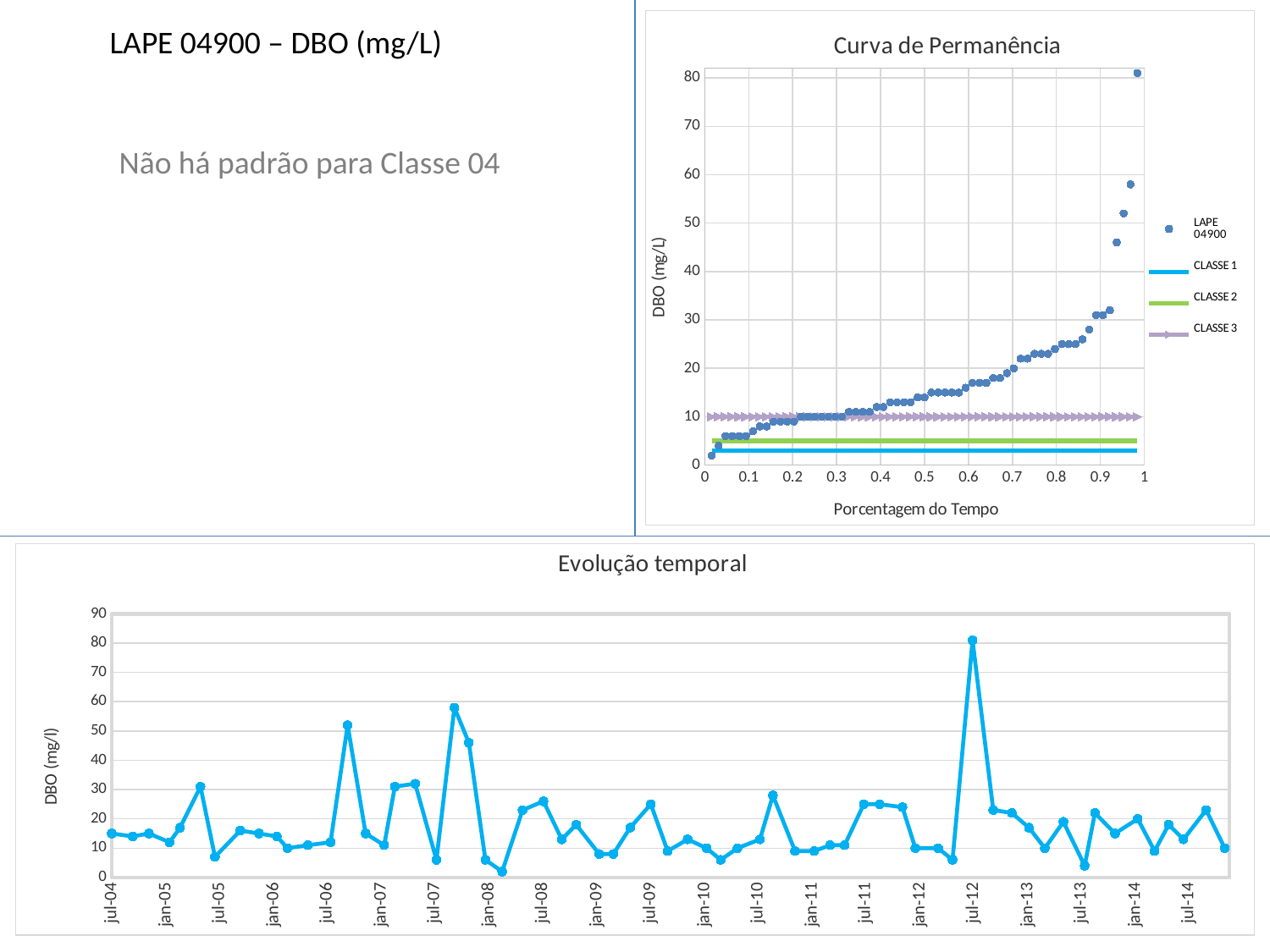

### Chart: Curva de Permanência

| Category |  |  |  |  |
|---|---|---|---|---|
LAPE 04900 – DBO (mg/L)
Curva de Permanência
Não há padrão para Classe 04
Evolução Temporal

### Chart: Evolução temporal

| Category |  |
|---|---|
| 38187 | 15.0 |
| 38258 | 14.0 |
| 38313 | 15.0 |
| 38383 | 12.0 |
| 38419 | 17.0 |
| 38488 | 31.0 |
| 38537 | 7.0 |
| 38623 | 16.0 |
| 38686 | 15.0 |
| 38747 | 14.0 |
| 38783 | 10.0 |
| 38852 | 11.0 |
| 38929 | 12.0 |
| 38987 | 52.0 |
| 39048 | 15.0 |
| 39111 | 11.0 |
| 39147 | 31.0 |
| 39216 | 32.0 |
| 39288 | 6.0 |
| 39349 | 58.0 |
| 39398 | 46.0 |
| 39454 | 6.0 |
| 39511 | 2.0 |
| 39580 | 23.0 |
| 39651 | 26.0 |
| 39713 | 13.0 |
| 39762 | 18.0 |
| 39840 | 8.0 |
| 39888 | 8.0 |
| 39945 | 17.0 |
| 40015 | 25.0 |
| 40072 | 9.0 |
| 40140 | 13.0 |
| 40204 | 10.0 |
| 40252 | 6.0 |
| 40309 | 10.0 |
| 40385 | 13.0 |
| 40429 | 28.0 |
| 40504 | 9.0 |
| 40569 | 9.0 |
| 40623 | 11.0 |
| 40672 | 11.0 |
| 40737 | 25.0 |
| 40791 | 25.0 |
| 40868 | 24.0 |
| 40912 | 10.0 |
| 40989 | 10.0 |
| 41038 | 6.0 |
| 41106 | 81.0 |
| 41176 | 23.0 |
| 41239 | 22.0 |
| 41297 | 17.0 |
| 41351 | 10.0 |
| 41414 | 19.0 |
| 41486 | 4.0 |
| 41521 | 22.0 |
| 41589 | 15.0 |
| 41666 | 20.0 |
| 41723 | 9.0 |
| 41771 | 18.0 |
| 41821 | 13.0 |
| 41898 | 23.0 |
| 41961 | 10.0 |